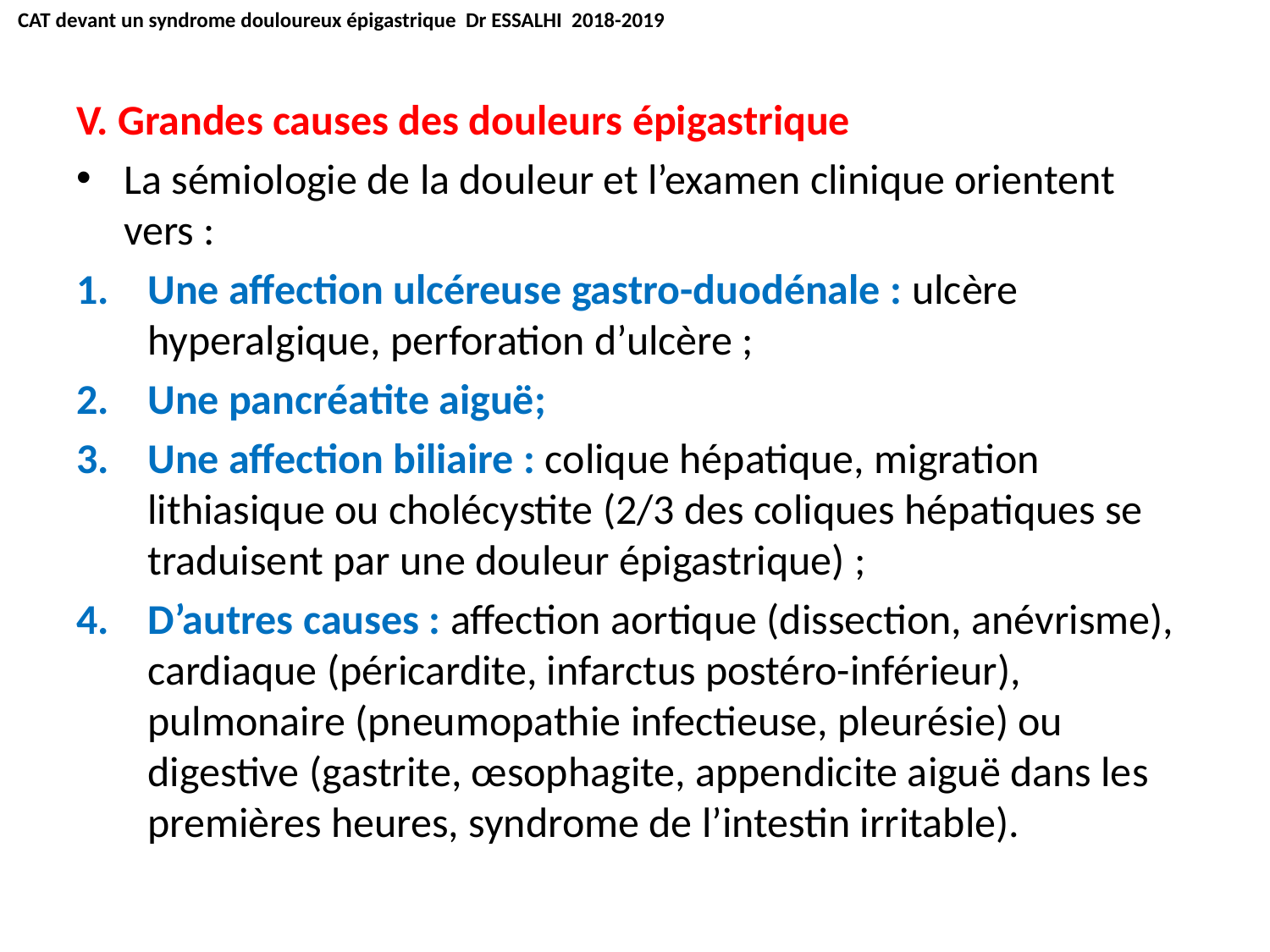

CAT devant un syndrome douloureux épigastrique  Dr ESSALHI  2018-2019
V. Grandes causes des douleurs épigastrique
La sémiologie de la douleur et l’examen clinique orientent vers :
Une affection ulcéreuse gastro-duodénale : ulcère hyperalgique, perforation d’ulcère ;
Une pancréatite aiguë;
Une affection biliaire : colique hépatique, migration lithiasique ou cholécystite (2/3 des coliques hépatiques se traduisent par une douleur épigastrique) ;
D’autres causes : affection aortique (dissection, anévrisme), cardiaque (péricardite, infarctus postéro-inférieur), pulmonaire (pneumopathie infectieuse, pleurésie) ou digestive (gastrite, œsophagite, appendicite aiguë dans les premières heures, syndrome de l’intestin irritable).